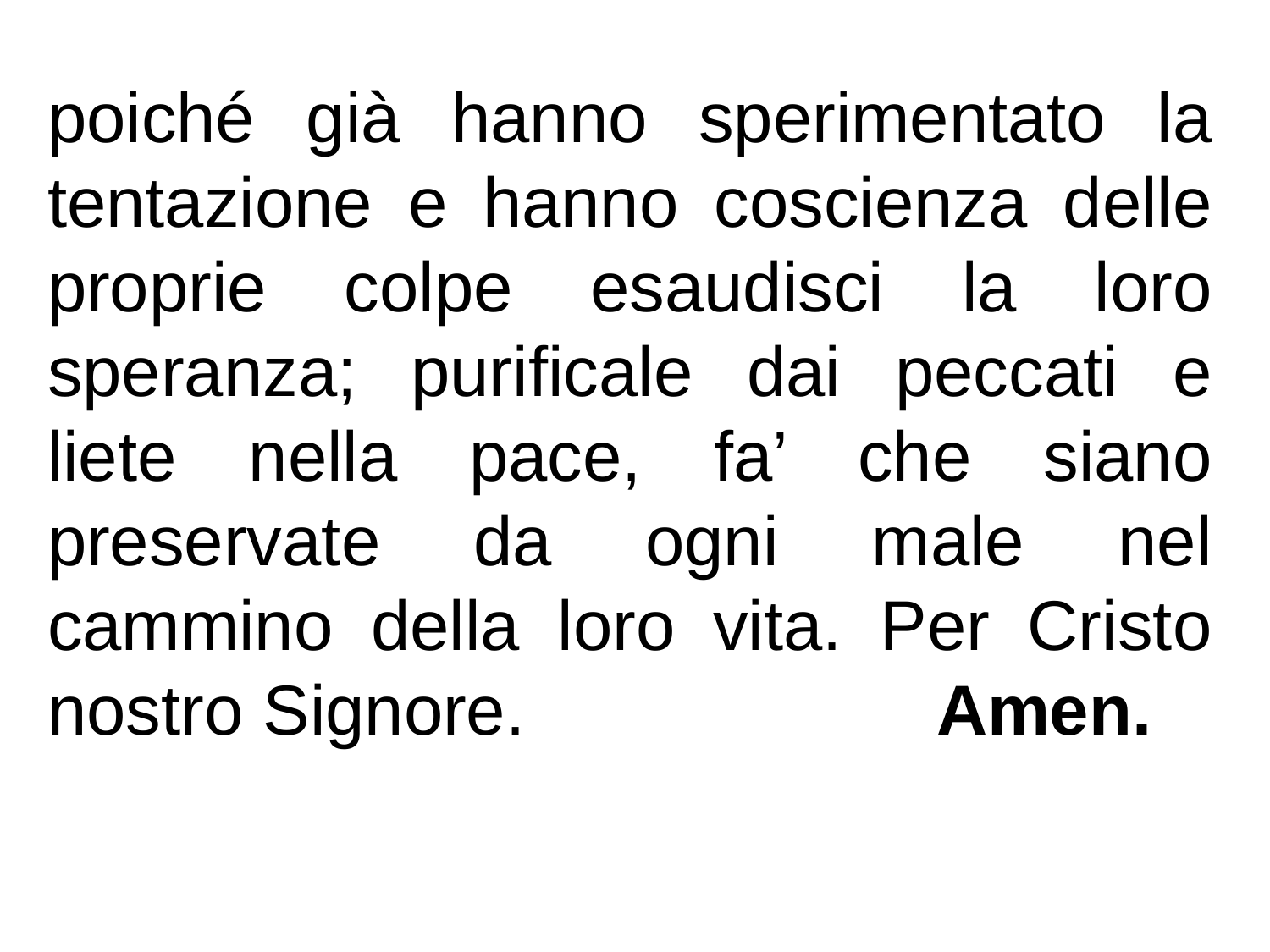

poiché già hanno sperimentato la tentazione e hanno coscienza delle proprie colpe esaudisci la loro speranza; purificale dai peccati e liete nella pace, fa’ che siano preservate da ogni male nel cammino della loro vita. Per Cristo nostro Signore.				Amen.